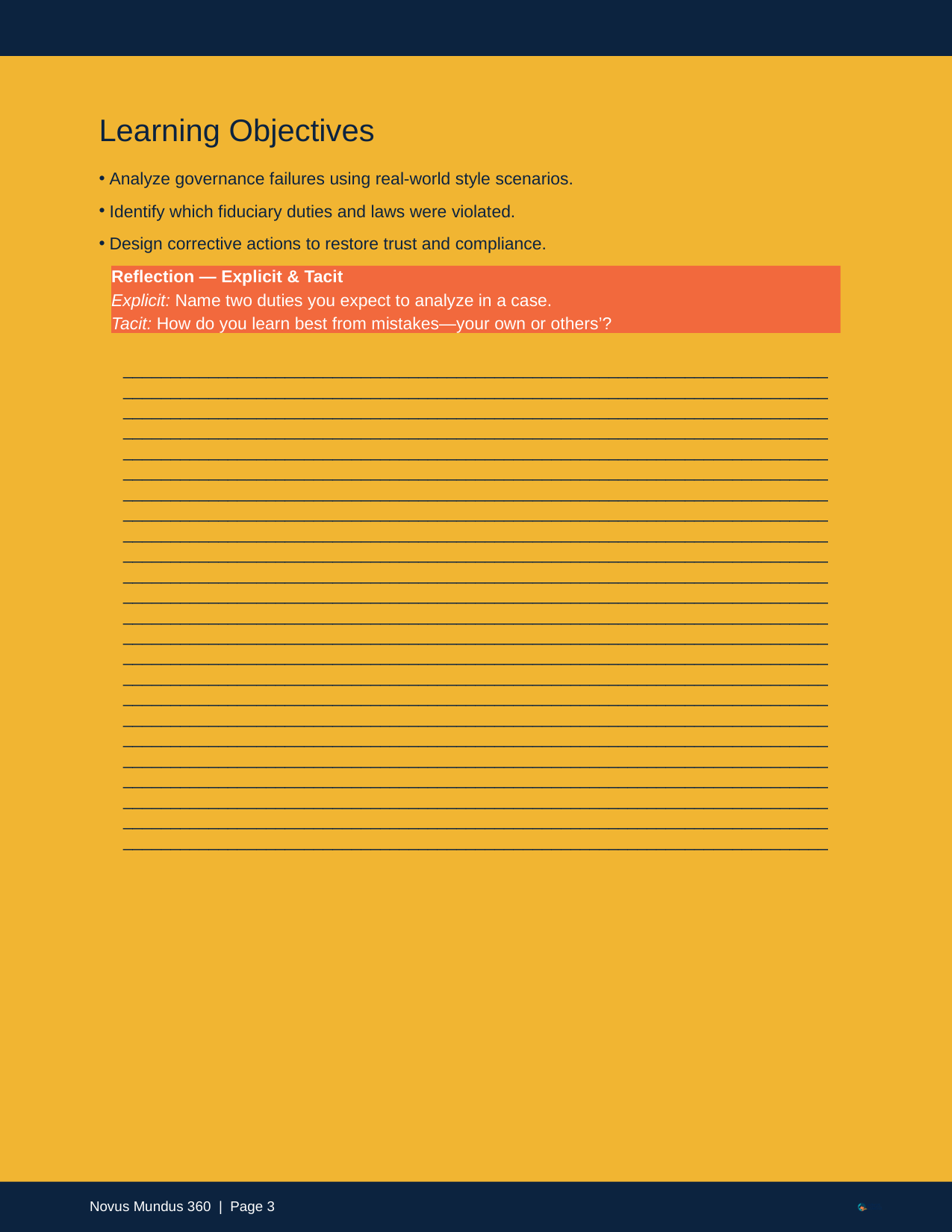

Learning Objectives
Analyze governance failures using real-world style scenarios.
Identify which fiduciary duties and laws were violated.
Design corrective actions to restore trust and compliance.
Reflection — Explicit & Tacit
Explicit: Name two duties you expect to analyze in a case.
Tacit: How do you learn best from mistakes—your own or others’?
________________________________________________________________________________________________________________________________________________________________________________________________________________________________________________________________________________________________________________________________________________________________________________________________________________________________________________________________________________________________________________________________________________________________________________________________________________________________________________________________________________________________________________________________________________________________________________________________________________________________________________________________________________________________________________________________________________________________________________________________________________________________________________________________________________________________________________________________________________________________________________________________________________________________________________________________________________________________________________________________________________________________________________________________________________________________________________________________________________________________________________________________________________________________________________________________________________________________________________________________________________________________________________________________________________________________________________________________________________________________________________
Novus Mundus 360  |  Page 3